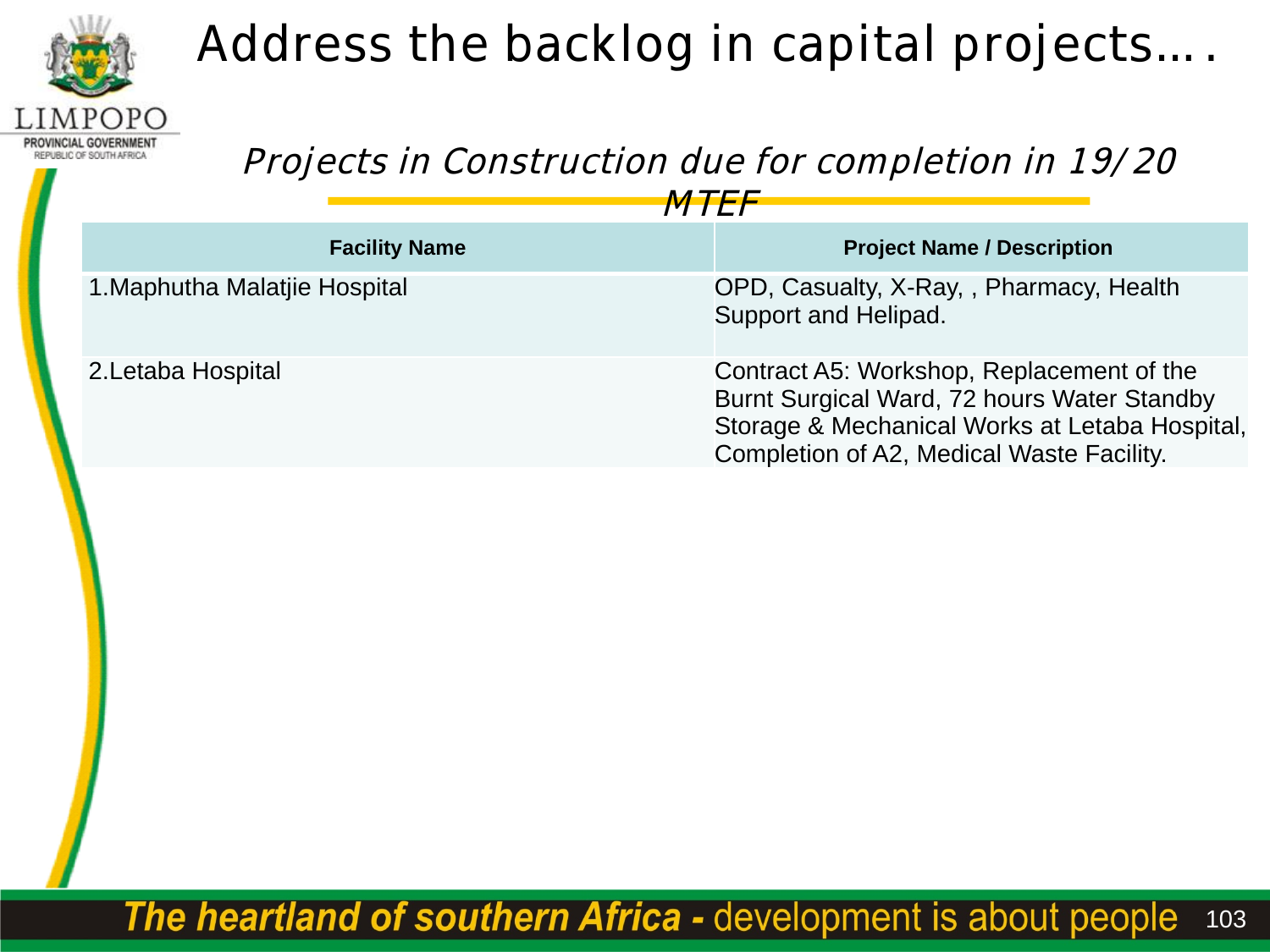

# Address the backlog in capital projects…. Projects in Construction due for completion in 19/20 MTEF
| Facility Name | Project Name / Description |
| --- | --- |
| 1.Maphutha Malatjie Hospital | OPD, Casualty, X-Ray, , Pharmacy, Health Support and Helipad. |
| 2.Letaba Hospital | Contract A5: Workshop, Replacement of the Burnt Surgical Ward, 72 hours Water Standby Storage & Mechanical Works at Letaba Hospital, Completion of A2, Medical Waste Facility. |
103